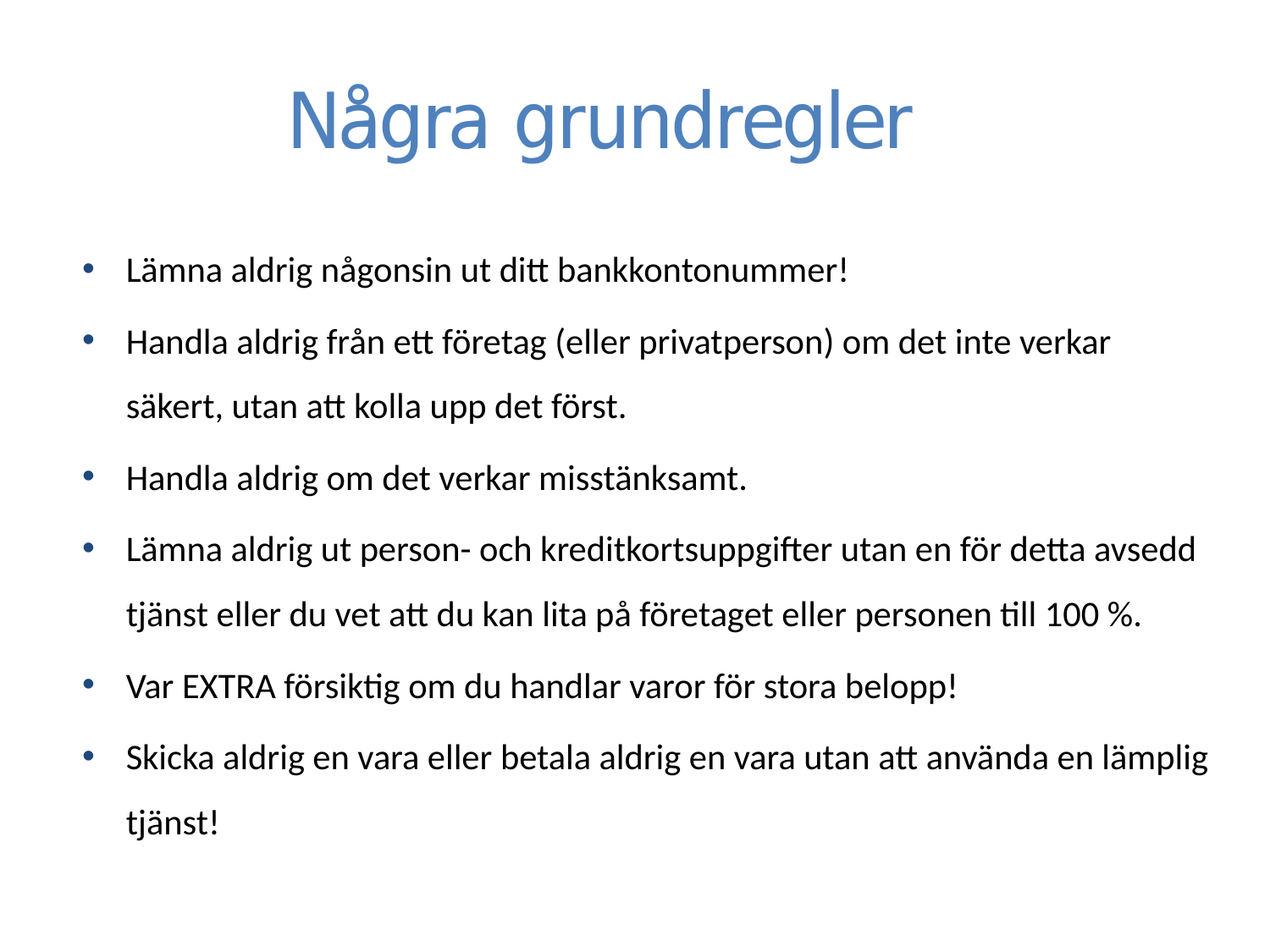

# Några grundregler
Lämna aldrig någonsin ut ditt bankkontonummer!
Handla aldrig från ett företag (eller privatperson) om det inte verkar säkert, utan att kolla upp det först.
Handla aldrig om det verkar misstänksamt.
Lämna aldrig ut person- och kreditkortsuppgifter utan en för detta avsedd tjänst eller du vet att du kan lita på företaget eller personen till 100 %.
Var EXTRA försiktig om du handlar varor för stora belopp!
Skicka aldrig en vara eller betala aldrig en vara utan att använda en lämplig tjänst!